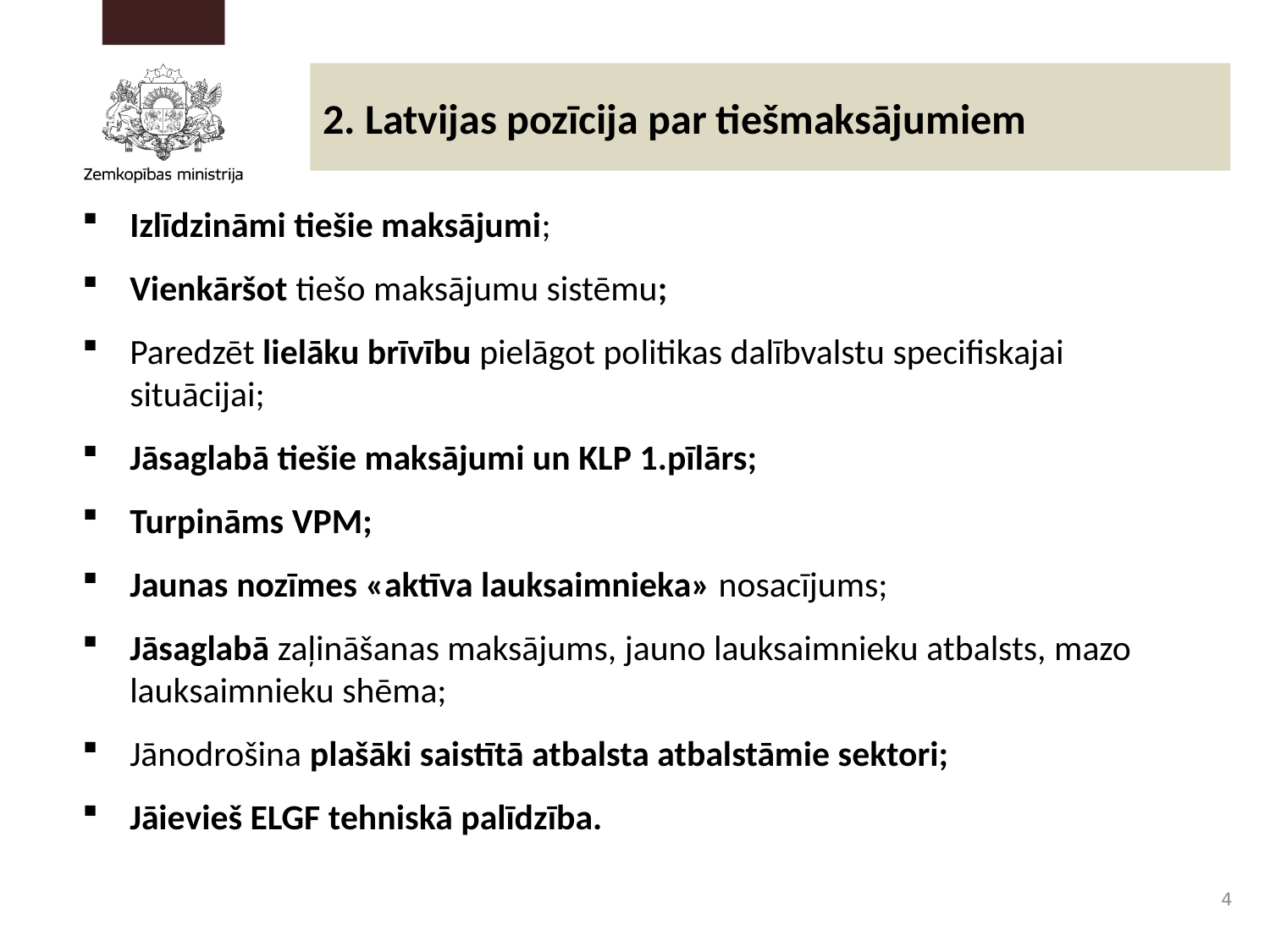

2. Latvijas pozīcija par tiešmaksājumiem
Izlīdzināmi tiešie maksājumi;
Vienkāršot tiešo maksājumu sistēmu;
Paredzēt lielāku brīvību pielāgot politikas dalībvalstu specifiskajai situācijai;
Jāsaglabā tiešie maksājumi un KLP 1.pīlārs;
Turpināms VPM;
Jaunas nozīmes «aktīva lauksaimnieka» nosacījums;
Jāsaglabā zaļināšanas maksājums, jauno lauksaimnieku atbalsts, mazo lauksaimnieku shēma;
Jānodrošina plašāki saistītā atbalsta atbalstāmie sektori;
Jāievieš ELGF tehniskā palīdzība.
4